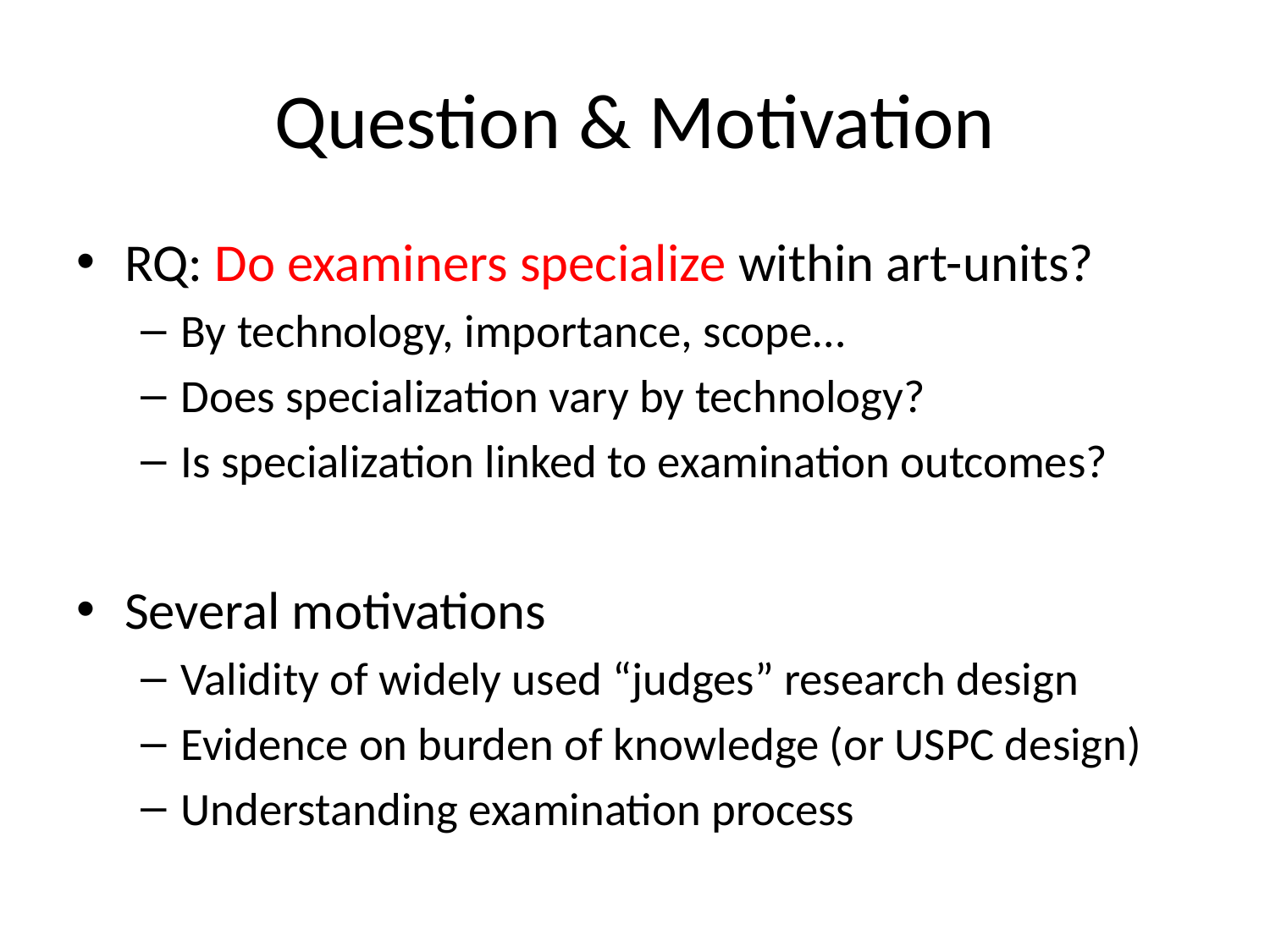

# Question & Motivation
RQ: Do examiners specialize within art-units?
By technology, importance, scope…
Does specialization vary by technology?
Is specialization linked to examination outcomes?

Several motivations
Validity of widely used “judges” research design
Evidence on burden of knowledge (or USPC design)
Understanding examination process